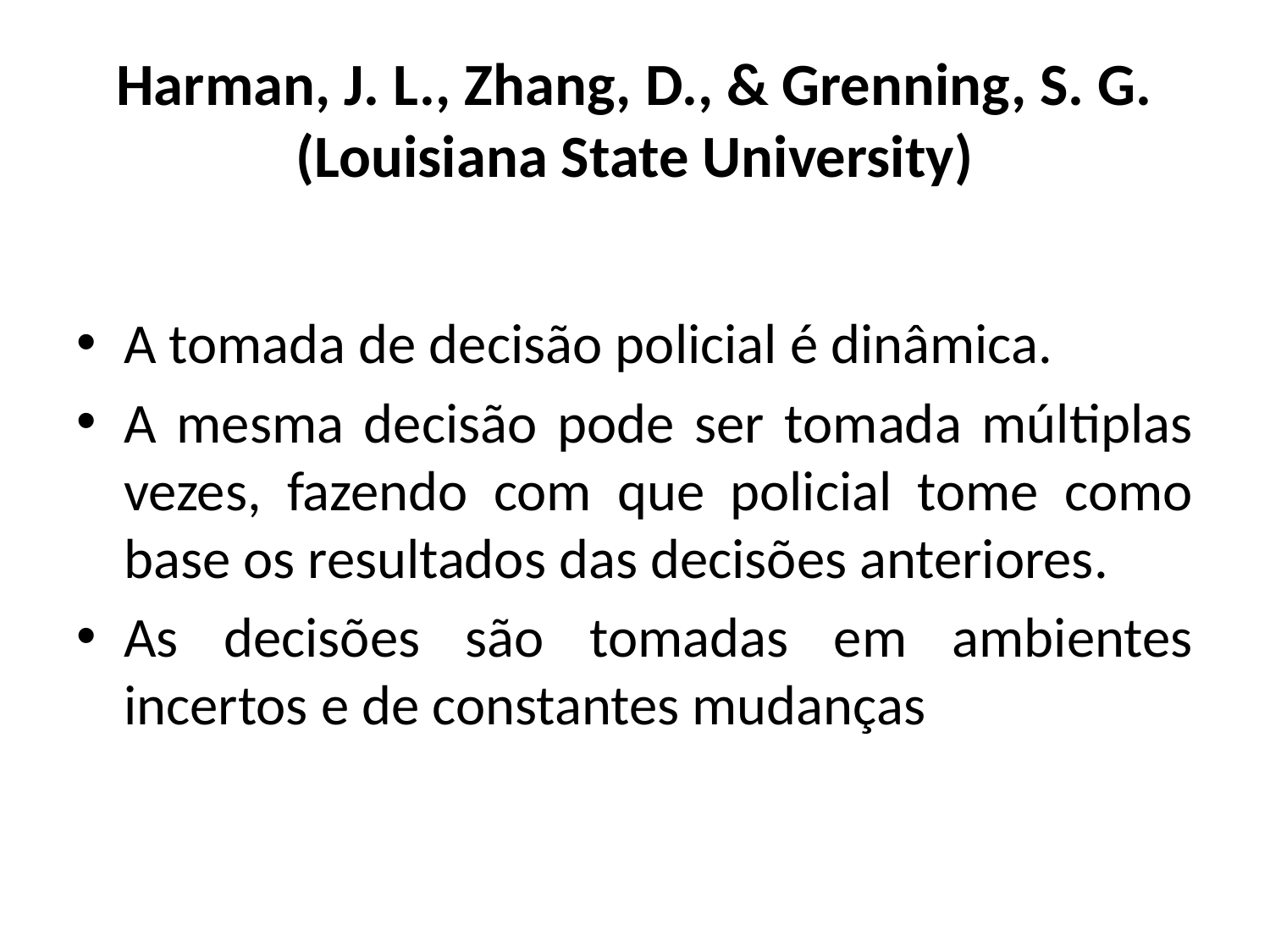

# Harman, J. L., Zhang, D., & Grenning, S. G. (Louisiana State University)

A tomada de decisão policial é dinâmica.
A mesma decisão pode ser tomada múltiplas vezes, fazendo com que policial tome como base os resultados das decisões anteriores.
As decisões são tomadas em ambientes incertos e de constantes mudanças